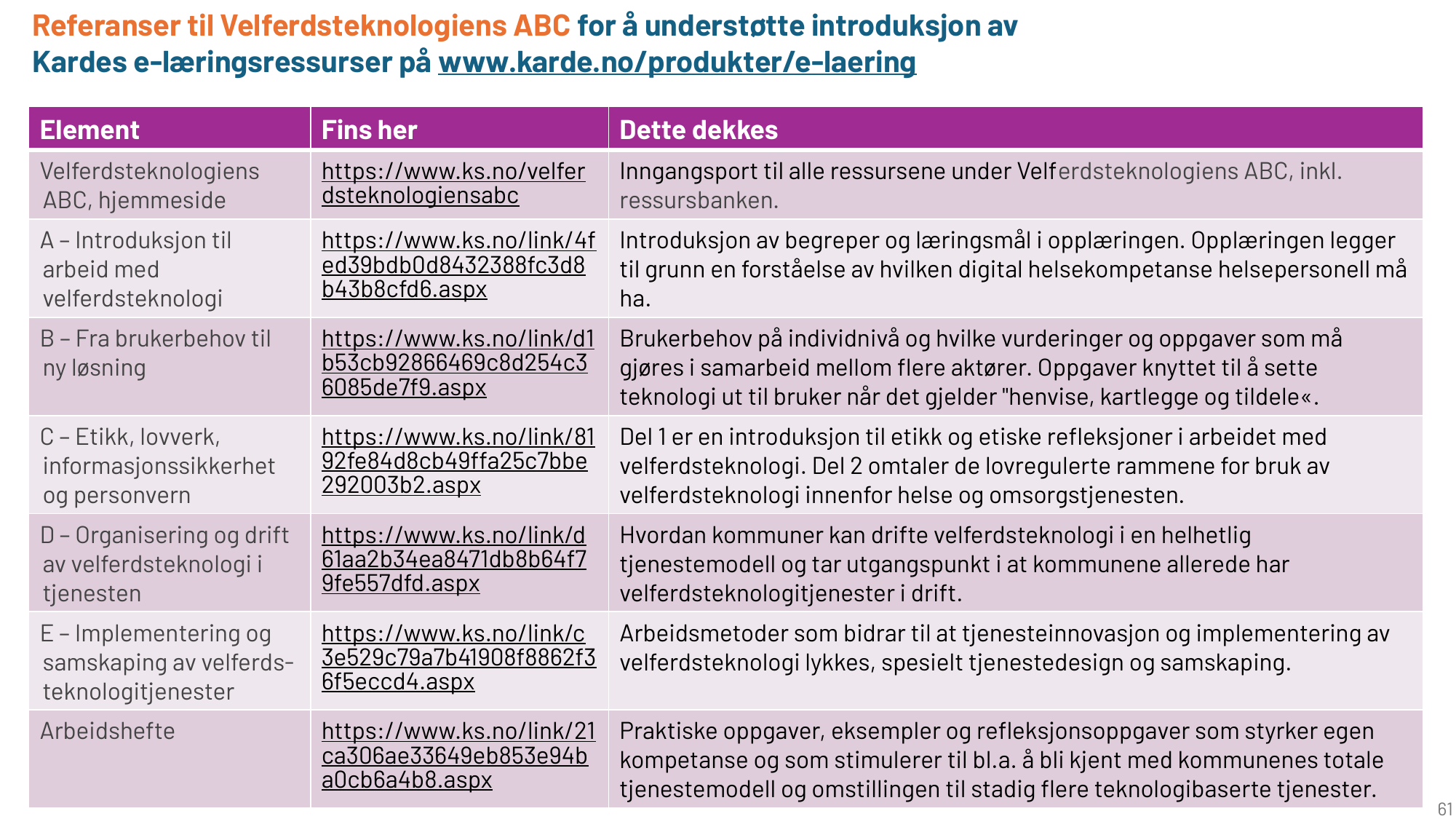

Referanser til Velferdsteknologiens ABC for å understøtte introduksjon av
Kardes e-læringsressurser på www.karde.no/produkter/e-laering

| Element | Fins her | Dette dekkes |
| --- | --- | --- |
| Velferdsteknologiens ABC, hjemmeside | https://www.ks.no/velferdsteknologiensabc | Inngangsport til alle ressursene under Velferdsteknologiens ABC, inkl. ressursbanken. |
| A – Introduksjon til arbeid med velferdsteknologi | https://www.ks.no/link/4fed39bdb0d8432388fc3d8b43b8cfd6.aspx | Introduksjon av begreper og læringsmål i opplæringen. Opplæringen legger til grunn en forståelse av hvilken digital helsekompetanse helsepersonell må ha. |
| B – Fra brukerbehov til ny løsning | https://www.ks.no/link/d1b53cb92866469c8d254c36085de7f9.aspx | Brukerbehov på individnivå og hvilke vurderinger og oppgaver som må gjøres i samarbeid mellom flere aktører. Oppgaver knyttet til å sette teknologi ut til bruker når det gjelder "henvise, kartlegge og tildele«. |
| C – Etikk, lovverk, informasjonssikkerhet og personvern | https://www.ks.no/link/8192fe84d8cb49ffa25c7bbe292003b2.aspx | Del 1 er en introduksjon til etikk og etiske refleksjoner i arbeidet med velferdsteknologi. Del 2 omtaler de lovregulerte rammene for bruk av velferdsteknologi innenfor helse og omsorgstjenesten. |
| D – Organisering og drift av velferdsteknologi i tjenesten | https://www.ks.no/link/d61aa2b34ea8471db8b64f79fe557dfd.aspx | Hvordan kommuner kan drifte velferdsteknologi i en helhetlig tjenestemodell og tar utgangspunkt i at kommunene allerede har velferdsteknologitjenester i drift. |
| E – Implementering og samskaping av velferds-teknologitjenester | https://www.ks.no/link/c3e529c79a7b41908f8862f36f5eccd4.aspx | Arbeidsmetoder som bidrar til at tjenesteinnovasjon og implementering av velferdsteknologi lykkes, spesielt tjenestedesign og samskaping. |
| Arbeidshefte | https://www.ks.no/link/21ca306ae33649eb853e94ba0cb6a4b8.aspx | Praktiske oppgaver, eksempler og refleksjonsoppgaver som styrker egen kompetanse og som stimulerer til bl.a. å bli kjent med kommunenes totale tjenestemodell og omstillingen til stadig flere teknologibaserte tjenester. |